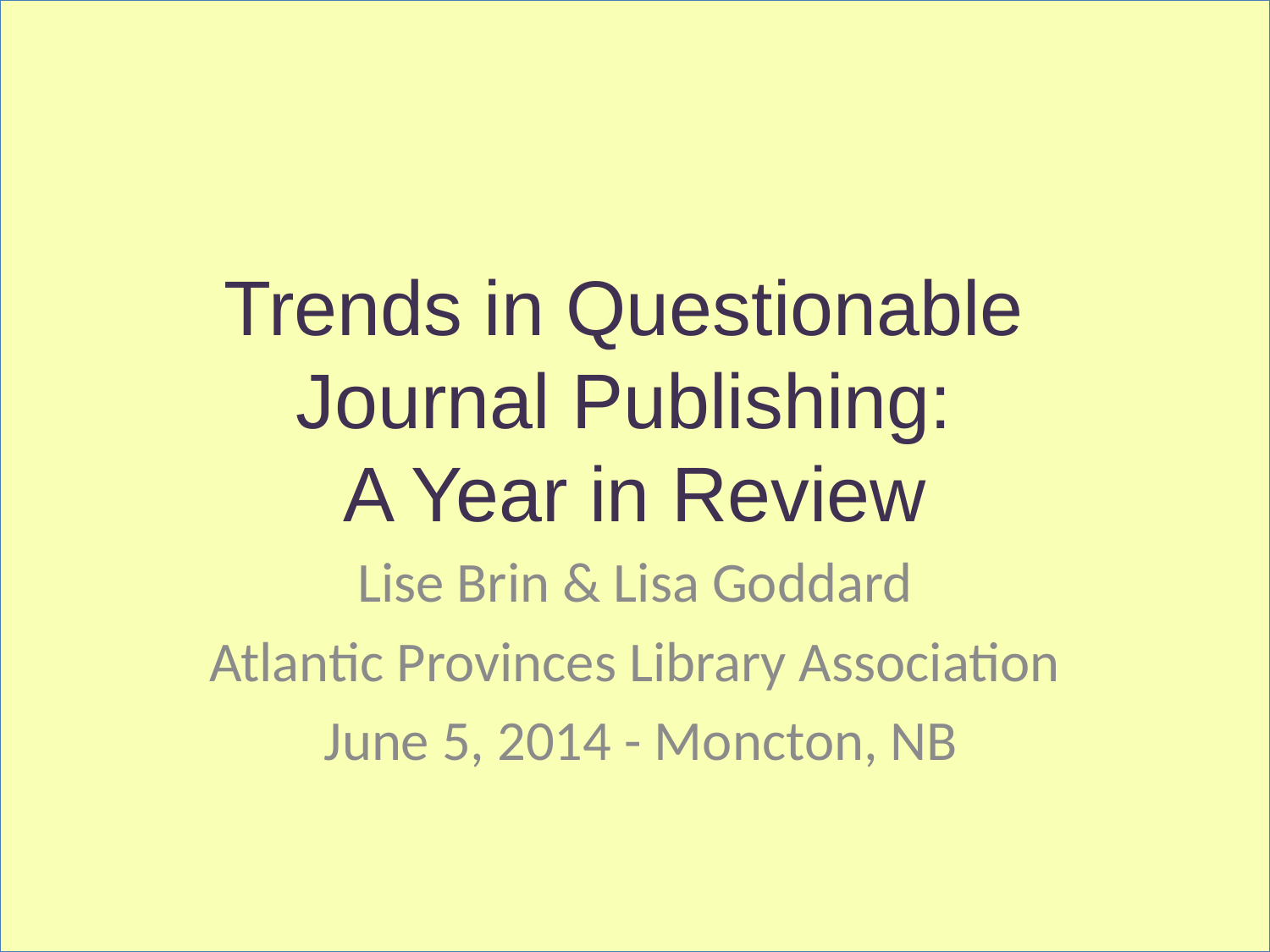

# Trends in Questionable Journal Publishing: A Year in Review
Lise Brin & Lisa Goddard
Atlantic Provinces Library Association
 June 5, 2014 - Moncton, NB